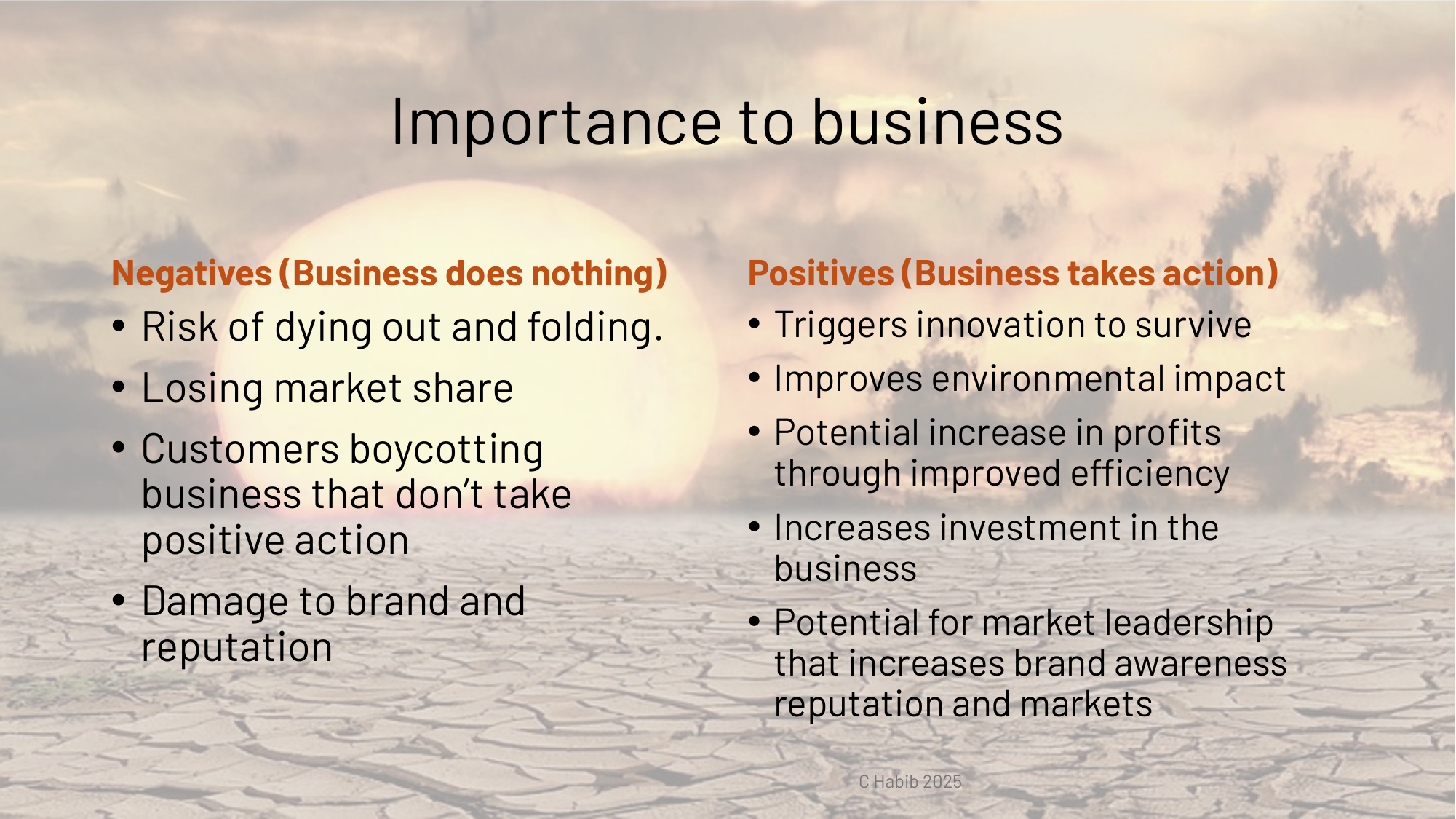

# Importance to business
Negatives (Business does nothing)
Positives (Business takes action)
Risk of dying out and folding.
Losing market share
Customers boycotting business that don’t take positive action
Damage to brand and reputation

Triggers innovation to survive
Improves environmental impact
Potential increase in profits through improved efficiency
Increases investment in the business
Potential for market leadership that increases brand awareness reputation and markets
C Habib 2025